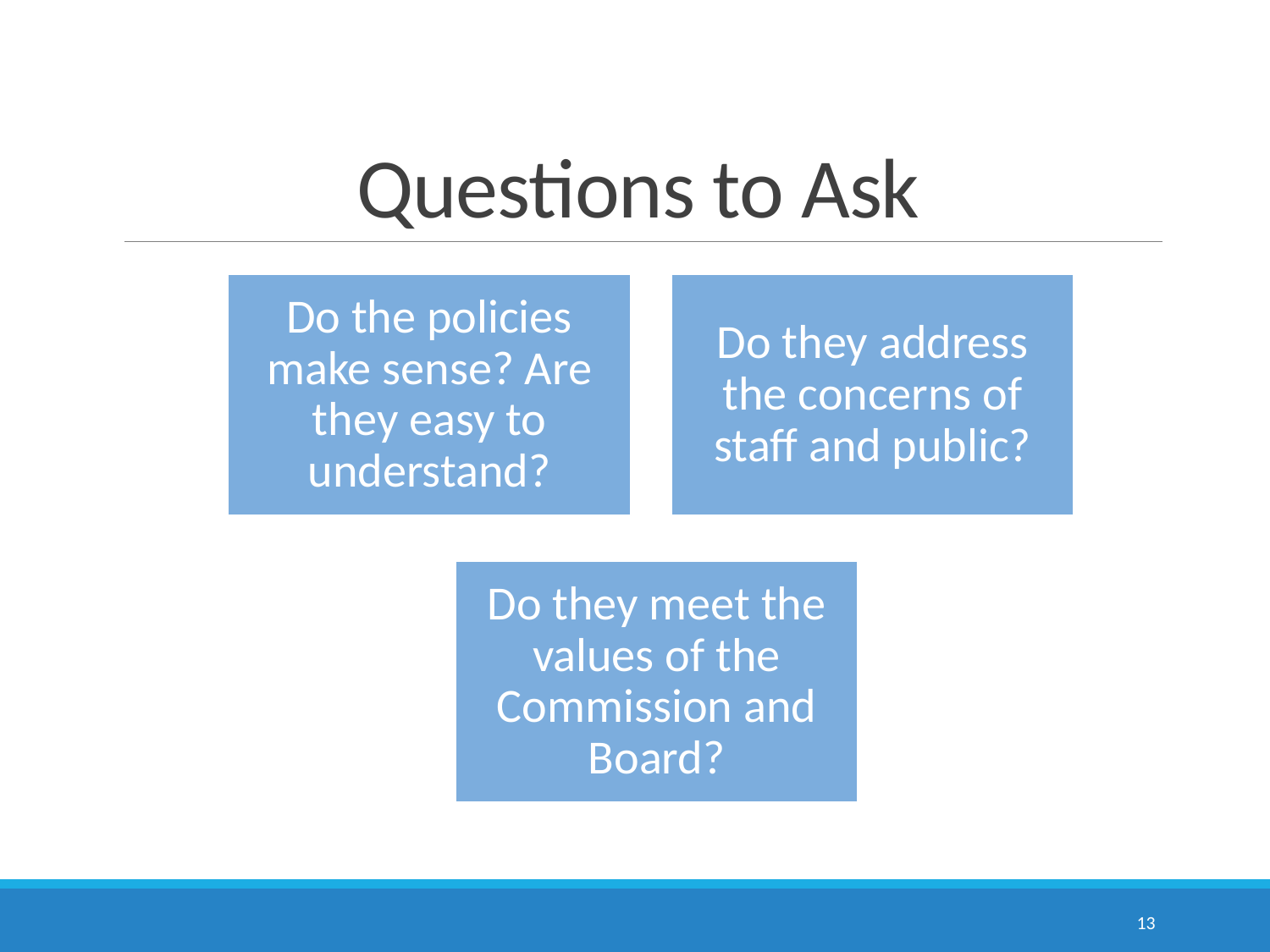

# Questions to Ask
Do the policies make sense? Are they easy to understand?

Do they address the concerns of staff and public?

Do they meet the values of the Commission and Board?
13